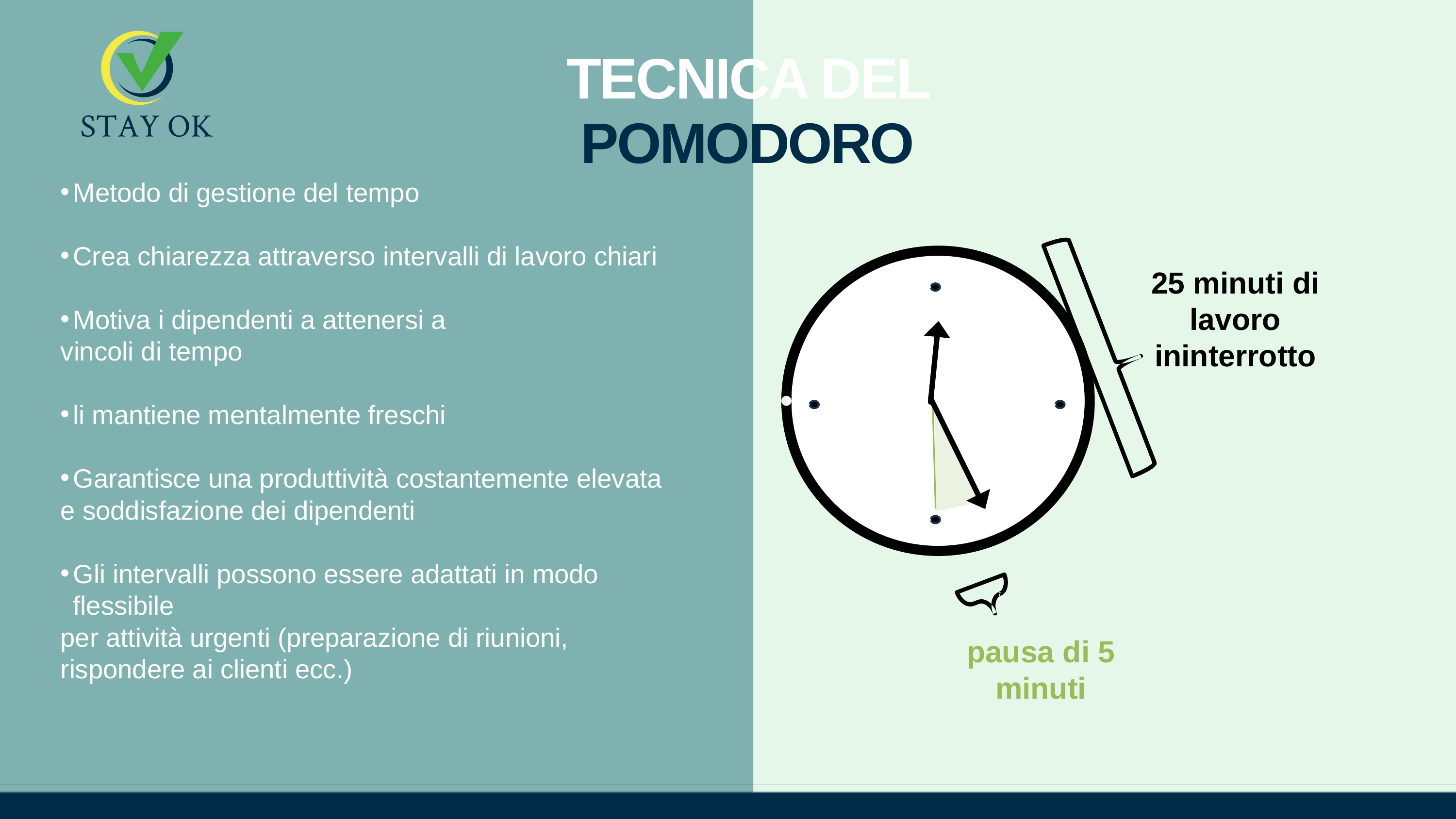

TECNICA DEL POMODORO
Metodo di gestione del tempo

Crea chiarezza attraverso intervalli di lavoro chiari

Motiva i dipendenti a attenersi a
vincoli di tempo

li mantiene mentalmente freschi

Garantisce una produttività costantemente elevata
e soddisfazione dei dipendenti

Gli intervalli possono essere adattati in modo flessibile
per attività urgenti (preparazione di riunioni,
rispondere ai clienti ecc.)

25 minuti di lavoro ininterrotto

pausa di 5 minuti